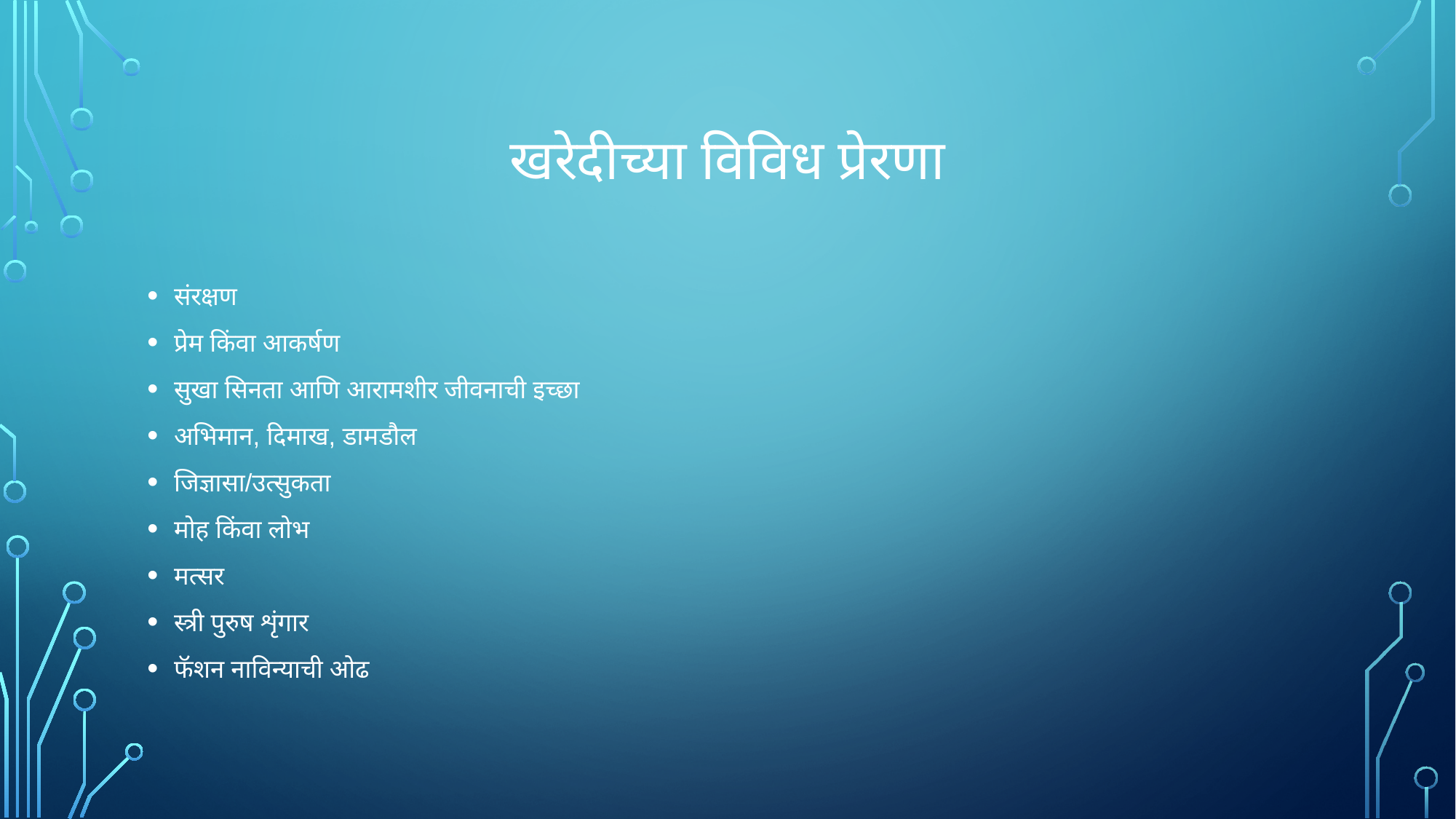

# खरेदीच्या विविध प्रेरणा
संरक्षण
प्रेम किंवा आकर्षण
सुखा सिनता आणि आरामशीर जीवनाची इच्छा
अभिमान, दिमाख, डामडौल
जिज्ञासा/उत्सुकता
मोह किंवा लोभ
मत्सर
स्त्री पुरुष शृंगार
फॅशन नाविन्याची ओढ